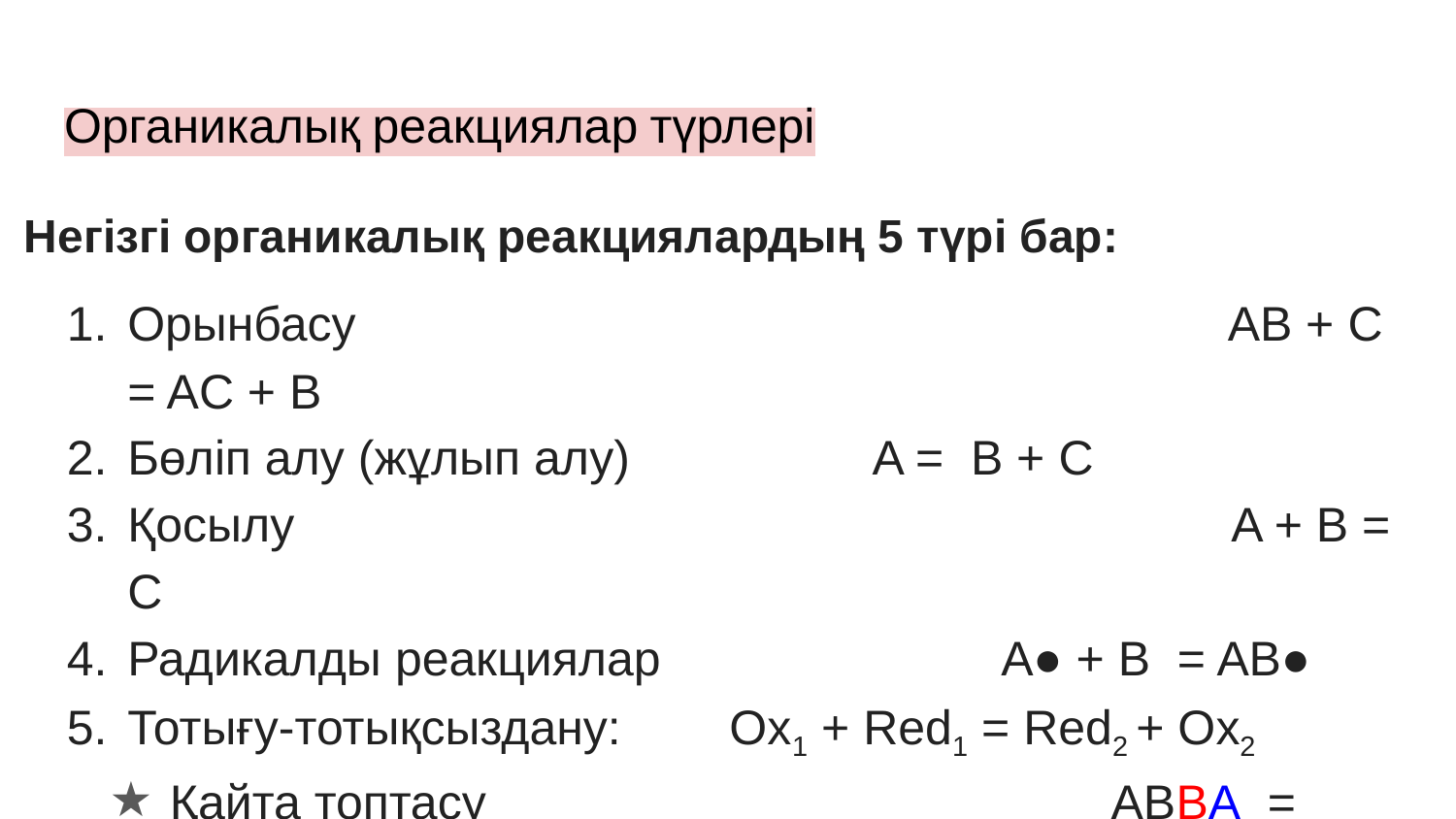

# Органикалық реакциялар түрлері
Негізгі органикалық реакциялардың 5 түрі бар:
Орынбасу 			   			      AB + C = AC + B
Бөліп алу (жұлып алу)	            A =  B + C
Қосылу 					                 A + B = C
Радикалды реакциялар			A● + B  = AB●
Тотығу-тотықсыздану:        Ox1 + Red1 = Red2 + Ox2
Қайта топтасу				     ABBA  =  ABAB